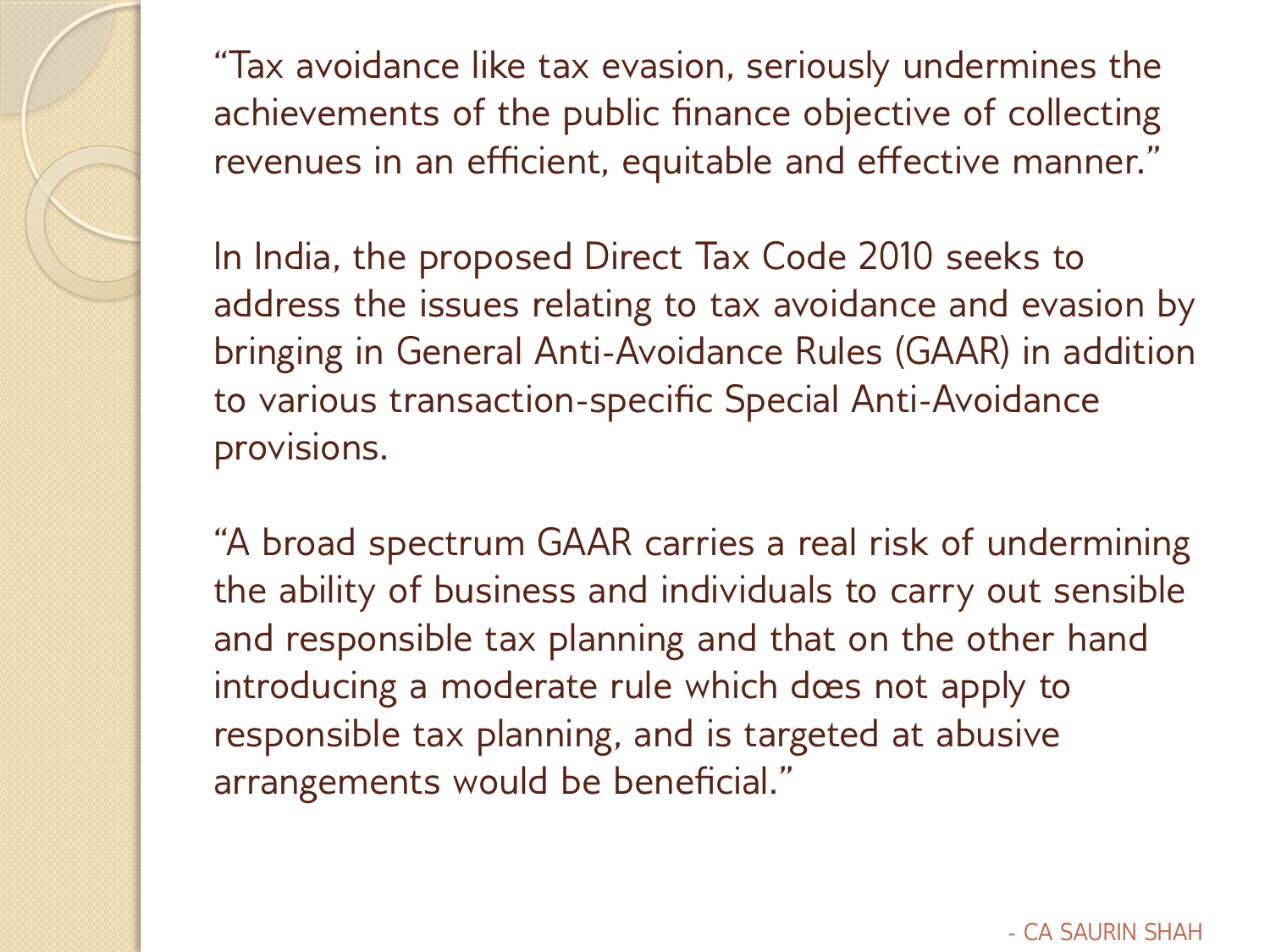

# “Tax avoidance like tax evasion, seriously undermines the achievements of the public finance objective of collecting revenues in an efficient, equitable and effective manner.” In India, the proposed Direct Tax Code 2010 seeks to address the issues relating to tax avoidance and evasion by bringing in General Anti-Avoidance Rules (GAAR) in addition to various transaction-specific Special Anti-Avoidance provisions. “A broad spectrum GAAR carries a real risk of undermining the ability of business and individuals to carry out sensible and responsible tax planning and that on the other hand introducing a moderate rule which does not apply to responsible tax planning, and is targeted at abusive arrangements would be beneficial.”
- CA SAURIN SHAH